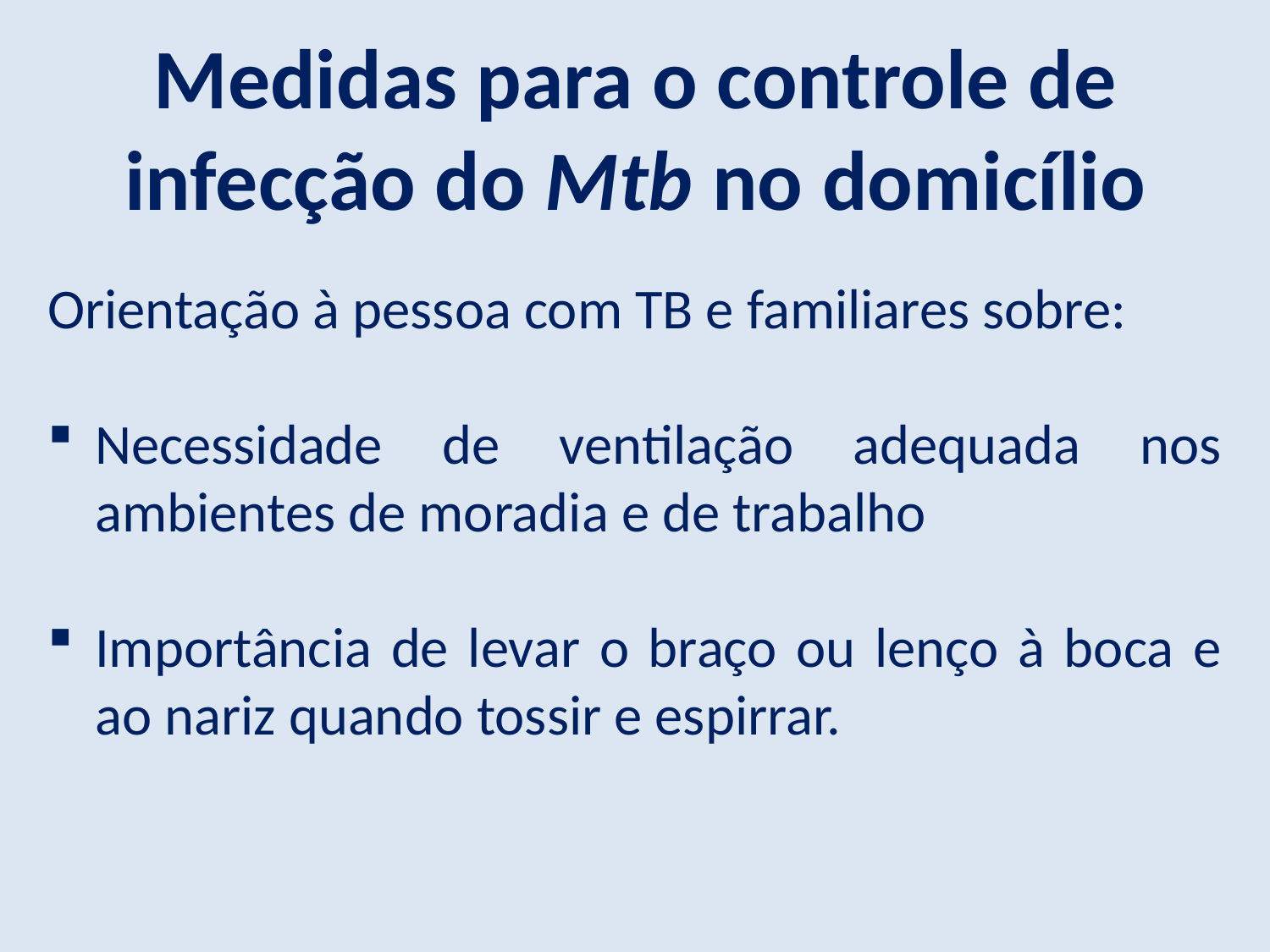

Medidas para o controle de infecção do Mtb no domicílio
Orientação à pessoa com TB e familiares sobre:

Necessidade de ventilação adequada nos ambientes de moradia e de trabalho

Importância de levar o braço ou lenço à boca e ao nariz quando tossir e espirrar.